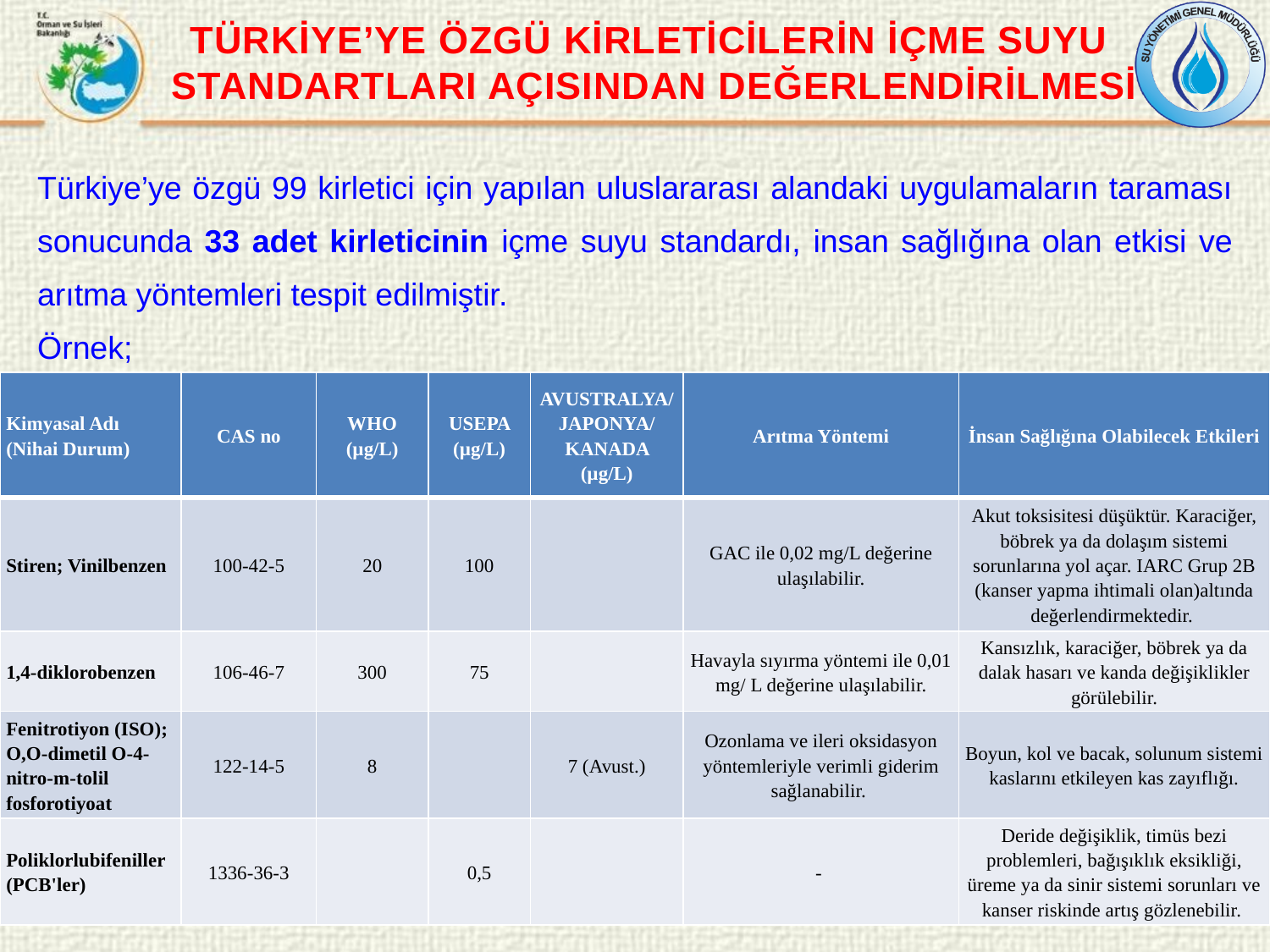

TÜRKİYE’YE ÖZGÜ KİRLETİCİLERİN İÇME SUYU
STANDARTLARI AÇISINDAN DEĞERLENDİRİLMESİ
Türkiye’ye özgü 99 kirletici için yapılan uluslararası alandaki uygulamaların taraması sonucunda 33 adet kirleticinin içme suyu standardı, insan sağlığına olan etkisi ve arıtma yöntemleri tespit edilmiştir.
Örnek;
| Kimyasal Adı (Nihai Durum) | CAS no | WHO (µg/L) | USEPA (µg/L) | AVUSTRALYA/ JAPONYA/ KANADA (µg/L) | Arıtma Yöntemi | İnsan Sağlığına Olabilecek Etkileri |
| --- | --- | --- | --- | --- | --- | --- |
| Stiren; Vinilbenzen | 100-42-5 | 20 | 100 |  | GAC ile 0,02 mg/L değerine ulaşılabilir. | Akut toksisitesi düşüktür. Karaciğer, böbrek ya da dolaşım sistemi sorunlarına yol açar. IARC Grup 2B (kanser yapma ihtimali olan)altında değerlendirmektedir. |
| 1,4-diklorobenzen | 106-46-7 | 300 | 75 |  | Havayla sıyırma yöntemi ile 0,01 mg/ L değerine ulaşılabilir. | Kansızlık, karaciğer, böbrek ya da dalak hasarı ve kanda değişiklikler görülebilir. |
| Fenitrotiyon (ISO); O,O-dimetil O-4-nitro-m-tolil fosforotiyoat | 122-14-5 | 8 |  | 7 (Avust.) | Ozonlama ve ileri oksidasyon yöntemleriyle verimli giderim sağlanabilir. | Boyun, kol ve bacak, solunum sistemi kaslarını etkileyen kas zayıflığı. |
| Poliklorlubifeniller (PCB'ler) | 1336-36-3 |  | 0,5 |  | - | Deride değişiklik, timüs bezi problemleri, bağışıklık eksikliği, üreme ya da sinir sistemi sorunları ve kanser riskinde artış gözlenebilir. |